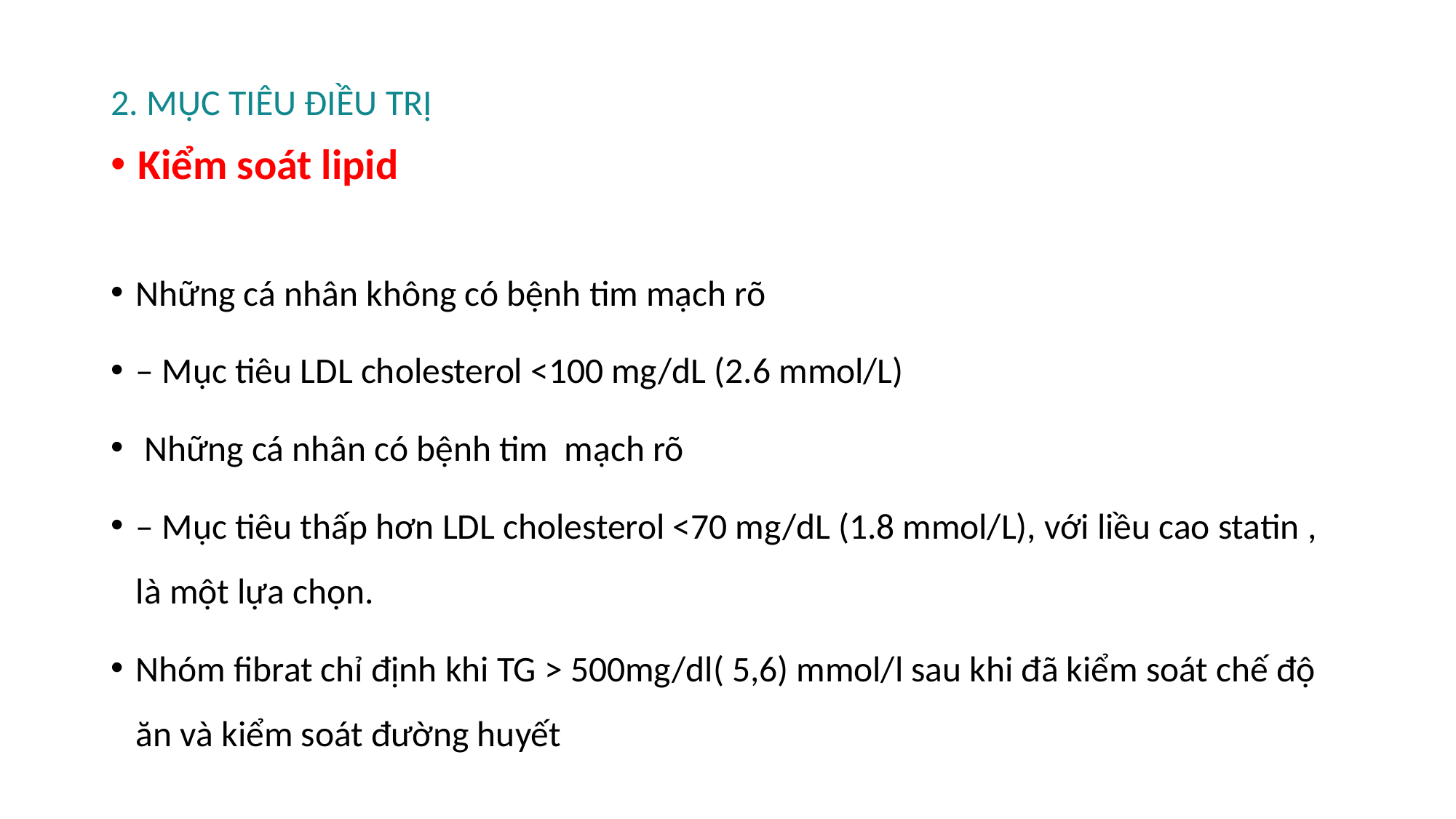

2. MỤC TIÊU ĐIỀU TRỊ
# Kiểm soát lipid
Những cá nhân không có bệnh tim mạch rõ
– Mục tiêu LDL cholesterol <100 mg/dL (2.6 mmol/L)
 Những cá nhân có bệnh tim  mạch rõ
– Mục tiêu thấp hơn LDL cholesterol <70 mg/dL (1.8 mmol/L), với liều cao statin , là một lựa chọn.
Nhóm fibrat chỉ định khi TG > 500mg/dl( 5,6) mmol/l sau khi đã kiểm soát chế độ ăn và kiểm soát đường huyết